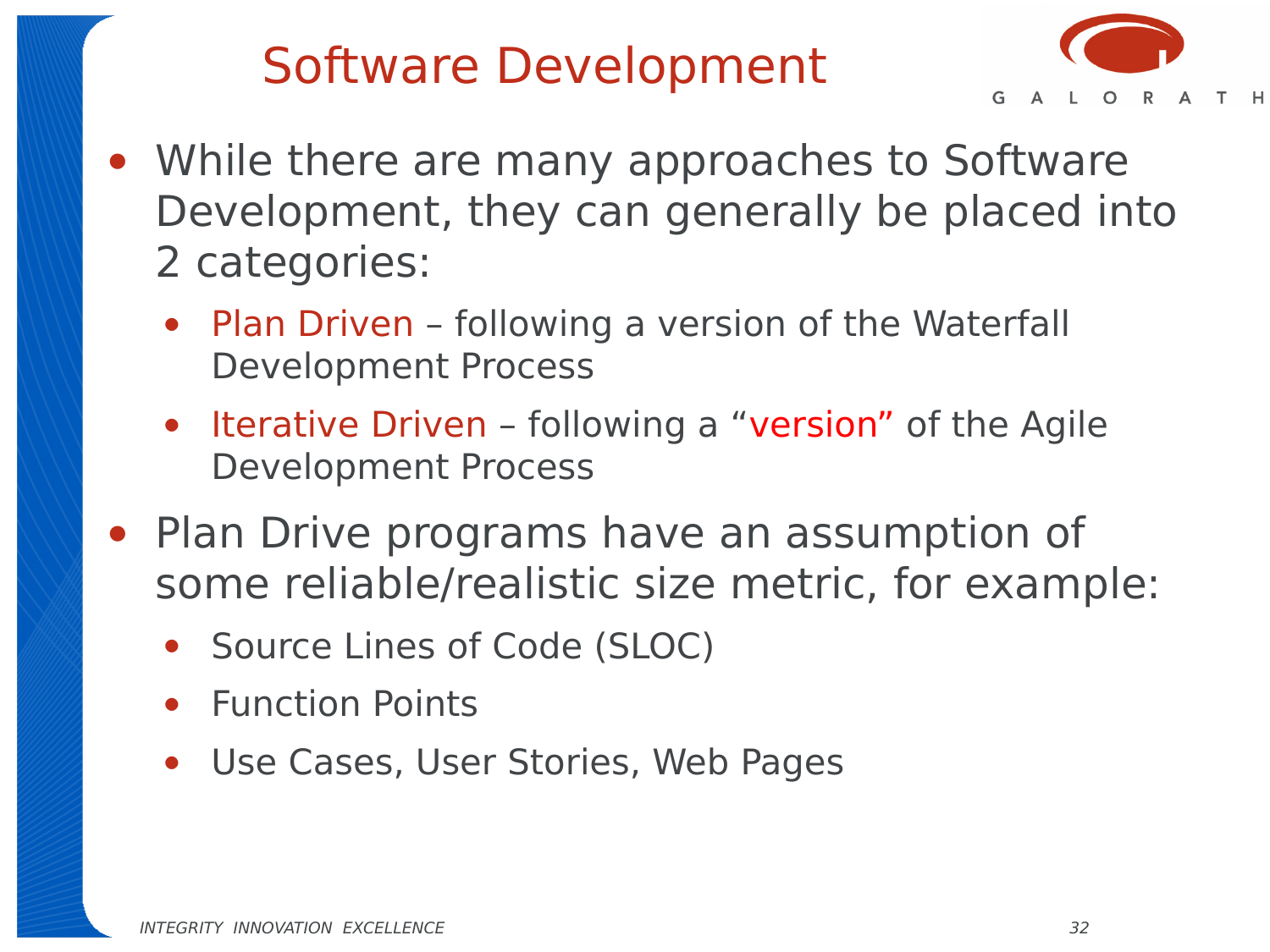

# Software Development
While there are many approaches to Software Development, they can generally be placed into 2 categories:
Plan Driven – following a version of the Waterfall Development Process
Iterative Driven – following a “version” of the Agile Development Process
Plan Drive programs have an assumption of some reliable/realistic size metric, for example:
Source Lines of Code (SLOC)
Function Points
Use Cases, User Stories, Web Pages
INTEGRITY  INNOVATION  EXCELLENCE                                                                                                                           32